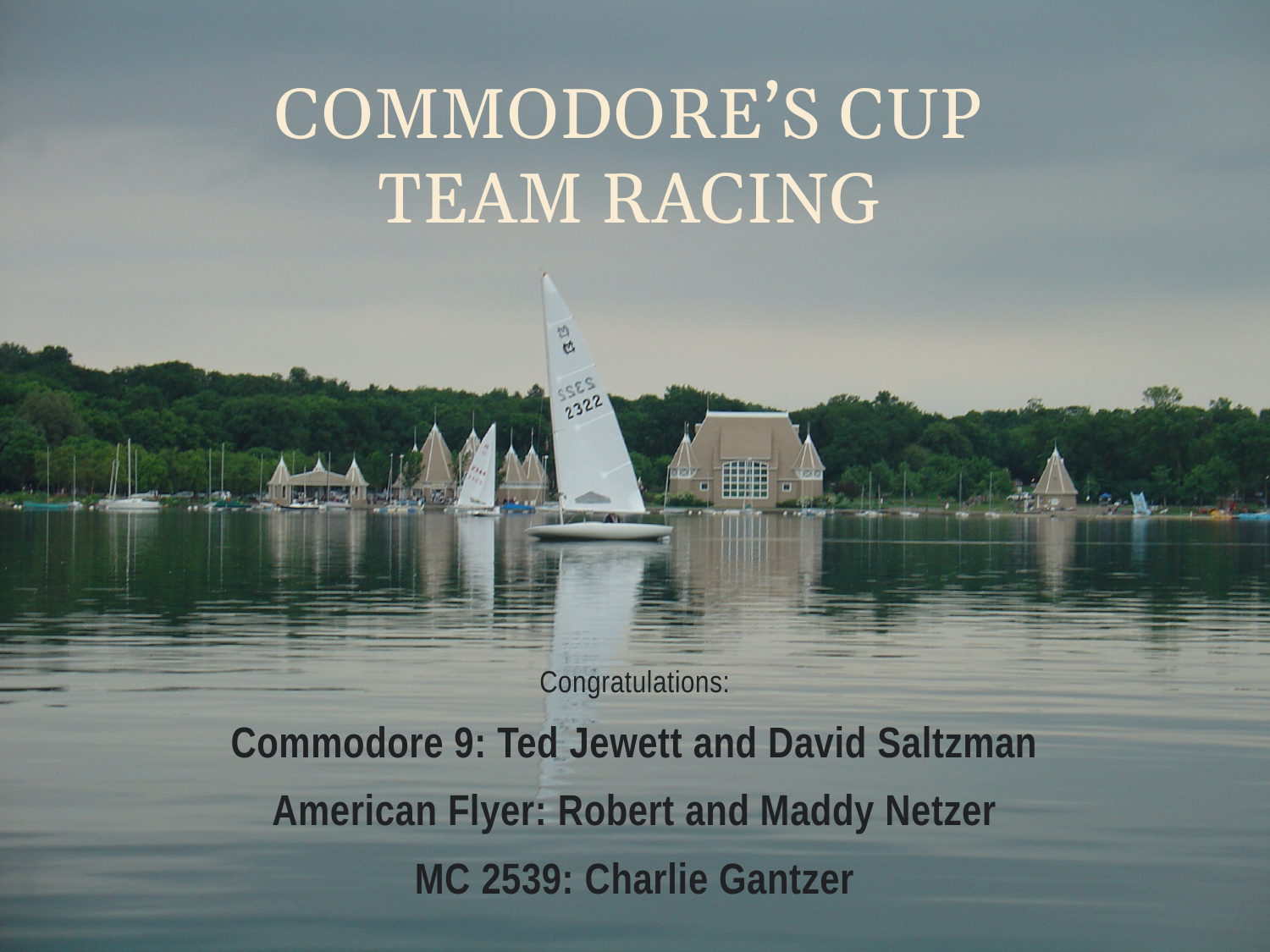

# Commodore’s Cup Team Racing
Congratulations:
Commodore 9: Ted Jewett and David Saltzman
American Flyer: Robert and Maddy Netzer
MC 2539: Charlie Gantzer